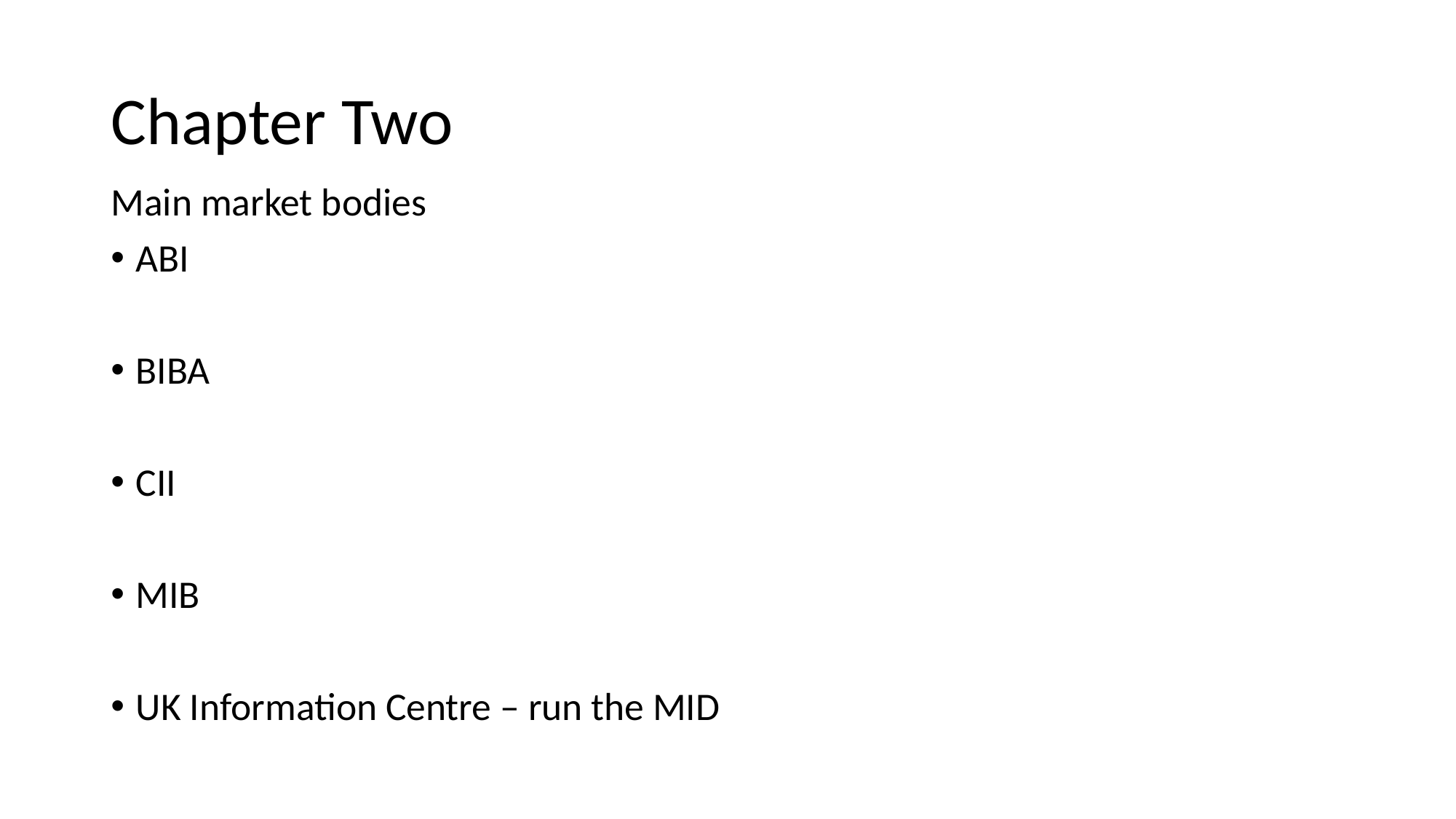

# Chapter Two
Main market bodies
ABI

BIBA

CII

MIB

UK Information Centre – run the MID